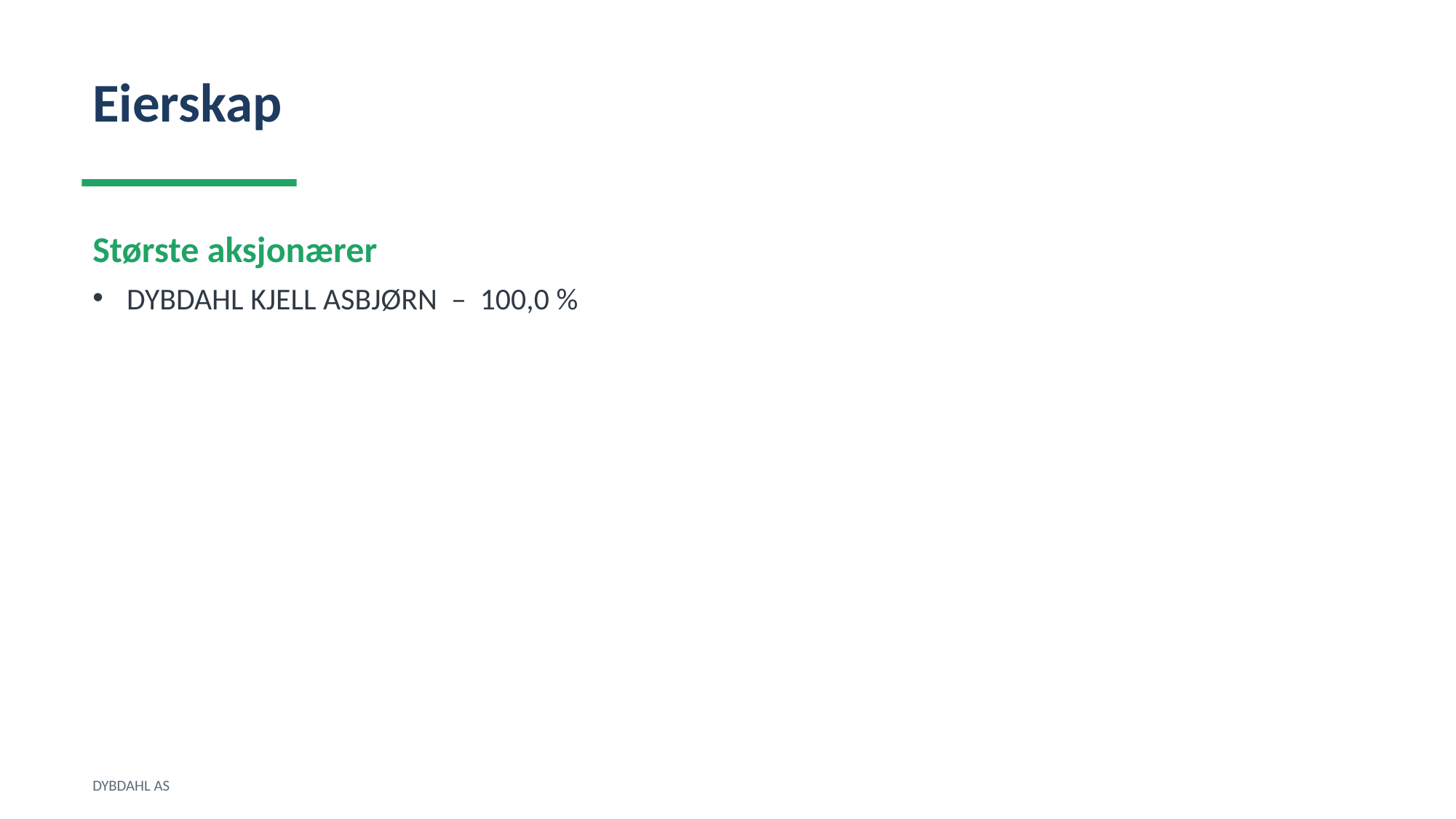

Eierskap

Største aksjonærer
DYBDAHL KJELL ASBJØRN  –  100,0 %
DYBDAHL AS